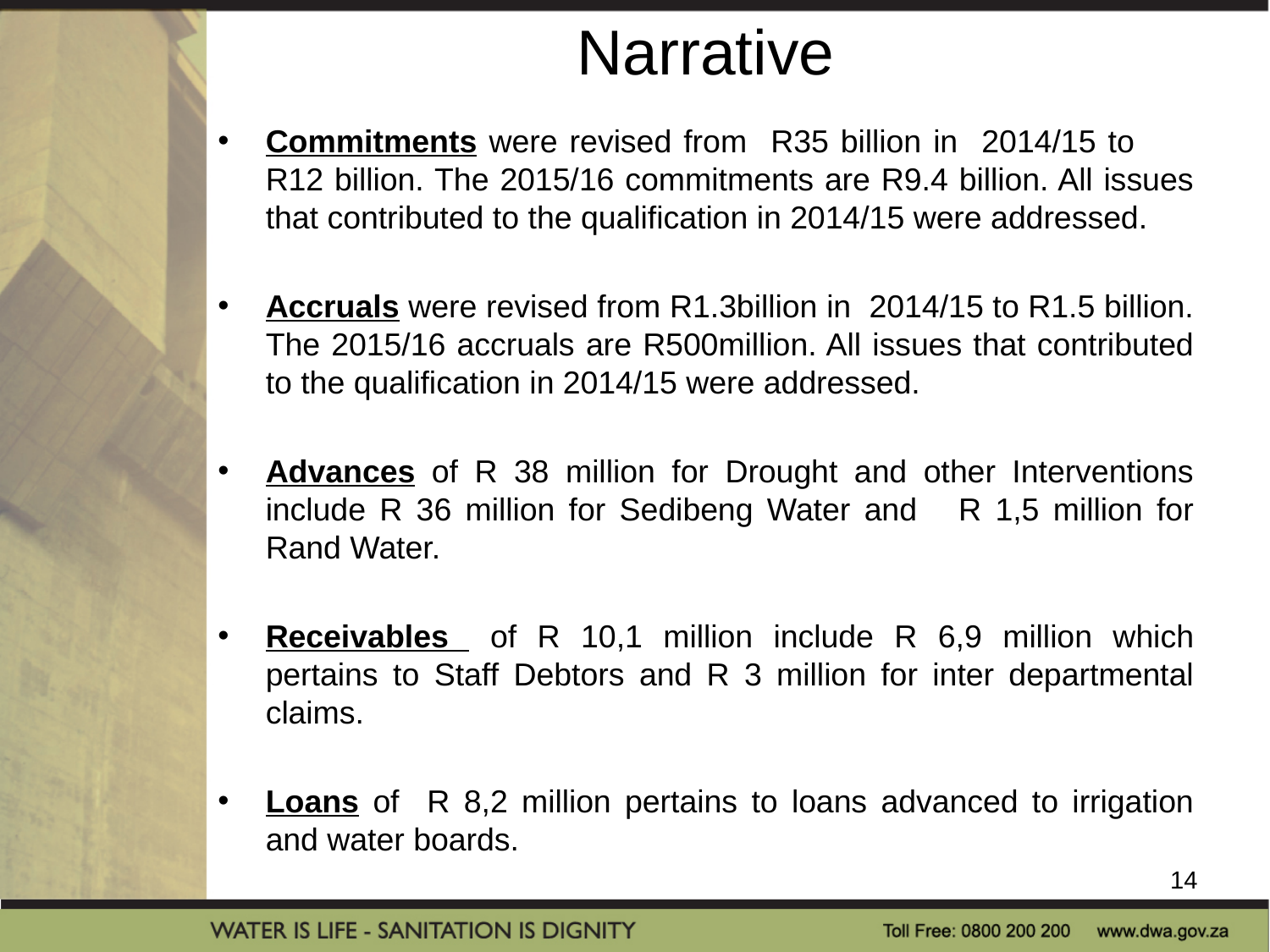

# Narrative
Commitments were revised from  R35 billion in  2014/15 to      R12 billion. The 2015/16 commitments are R9.4 billion. All issues that contributed to the qualification in 2014/15 were addressed.

Accruals were revised from R1.3billion in  2014/15 to R1.5 billion. The 2015/16 accruals are R500million. All issues that contributed to the qualification in 2014/15 were addressed.

Advances of R 38 million for Drought and other Interventions include R 36 million for Sedibeng Water and   R 1,5 million for Rand Water.

Receivables  of R 10,1 million include R 6,9 million which pertains to Staff Debtors and R 3 million for inter departmental claims.

Loans of  R 8,2 million pertains to loans advanced to irrigation and water boards.

14